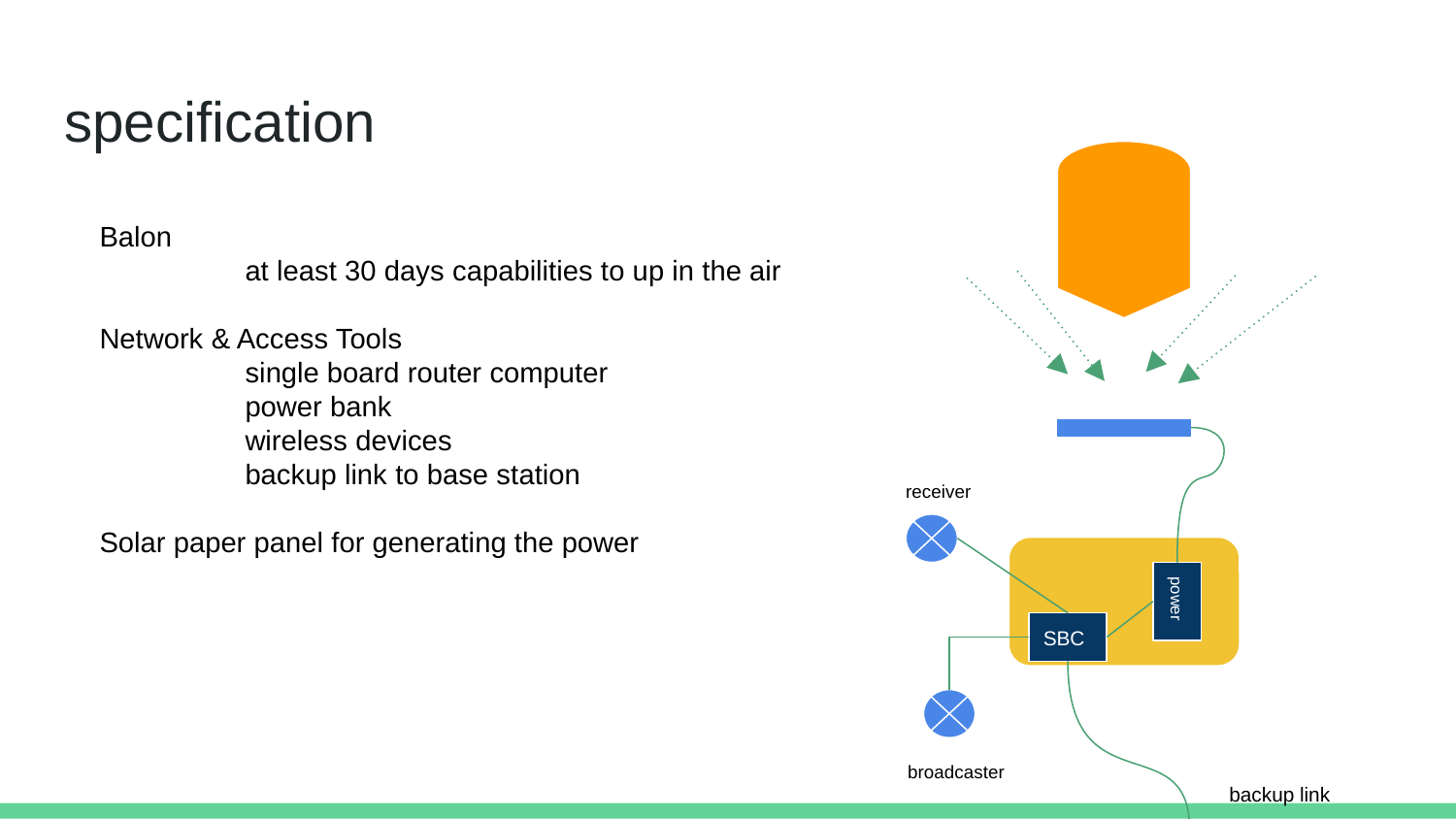

# specification

Balon
	at least 30 days capabilities to up in the air

Network & Access Tools
	single board router computer
	power bank
	wireless devices
	backup link to base station

Solar paper panel for generating the power

receiver

power
SBC

broadcaster
backup link